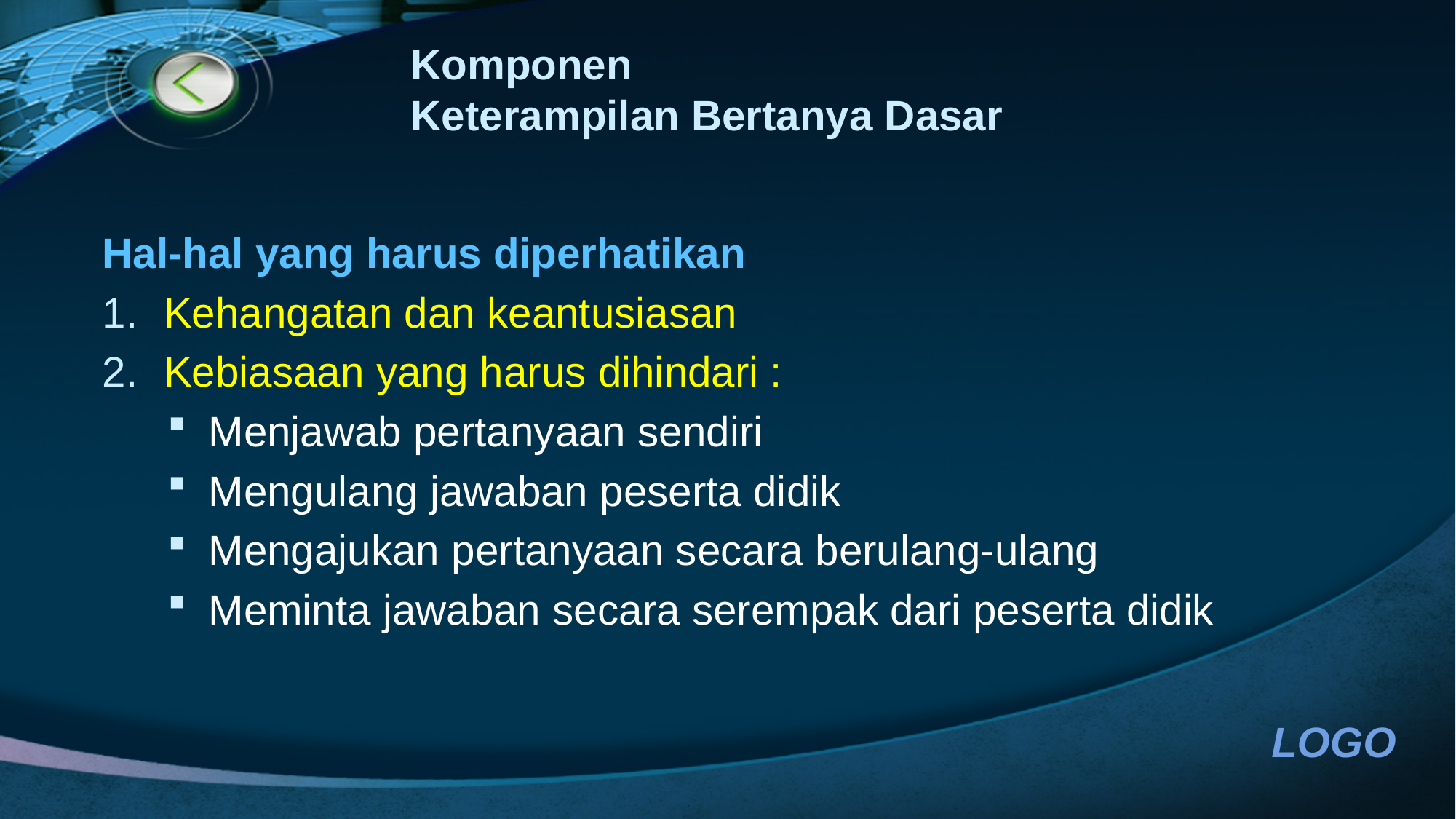

# Komponen Keterampilan Bertanya Dasar
Hal-hal yang harus diperhatikan
Kehangatan dan keantusiasan
Kebiasaan yang harus dihindari :
Menjawab pertanyaan sendiri
Mengulang jawaban peserta didik
Mengajukan pertanyaan secara berulang-ulang
Meminta jawaban secara serempak dari peserta didik